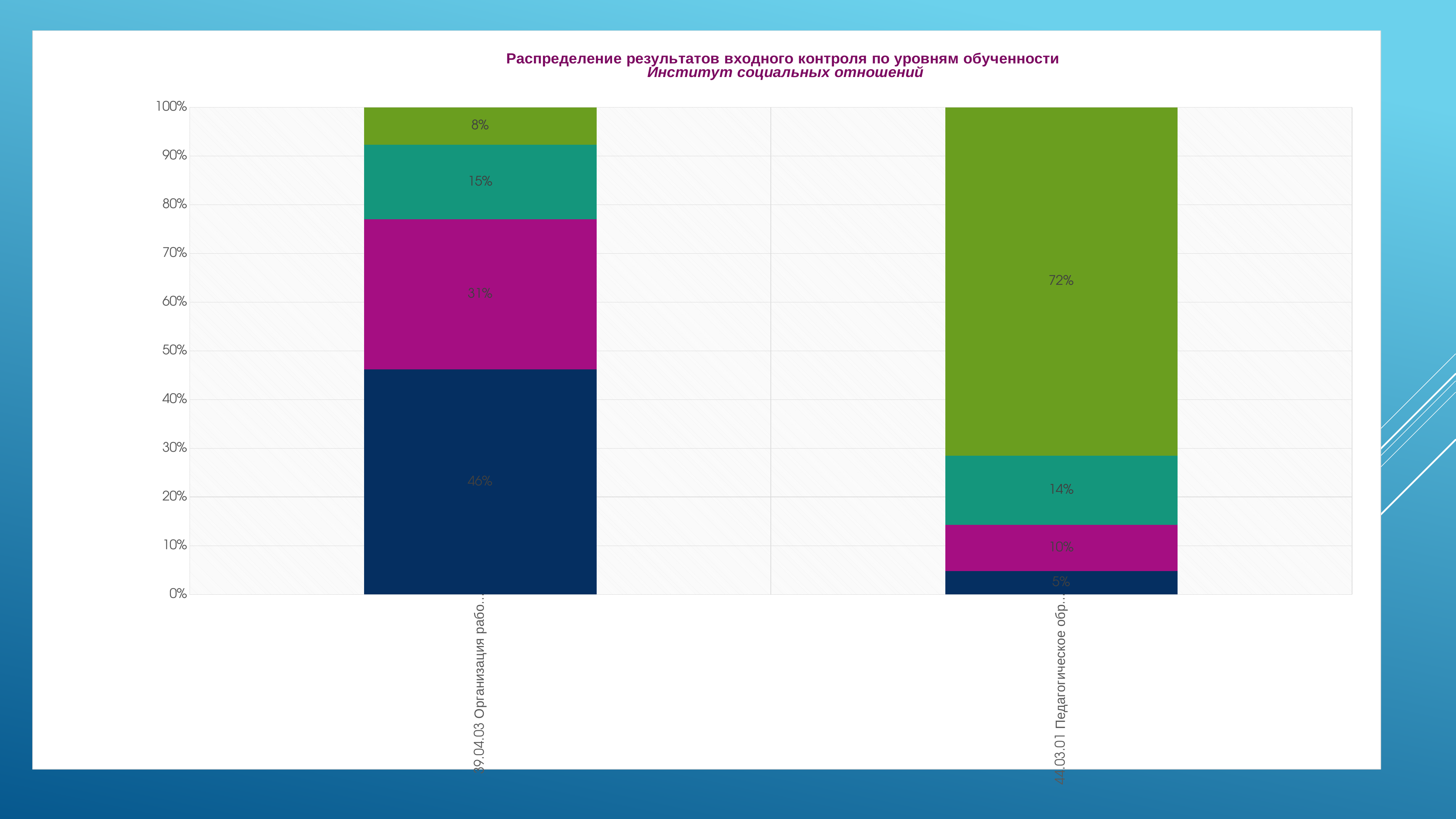

### Chart

| Category | [0%; 60%) | [60%;75% ) | [75%; 85%) | [85%; 100%] |
|---|---|---|---|---|
| 39.04.03 Организация работы с молодежью, магистерская программа «Управление в сфере молодежной политики»,
Мз-ОРМ-11
 | 0.462 | 0.308 | 0.153 | 0.077 |
| 44.03.01 Педагогическое образование, профиль «Физическая культура»,
Бз-ПФК-21
 | 0.048 | 0.095 | 0.142 | 0.715 |